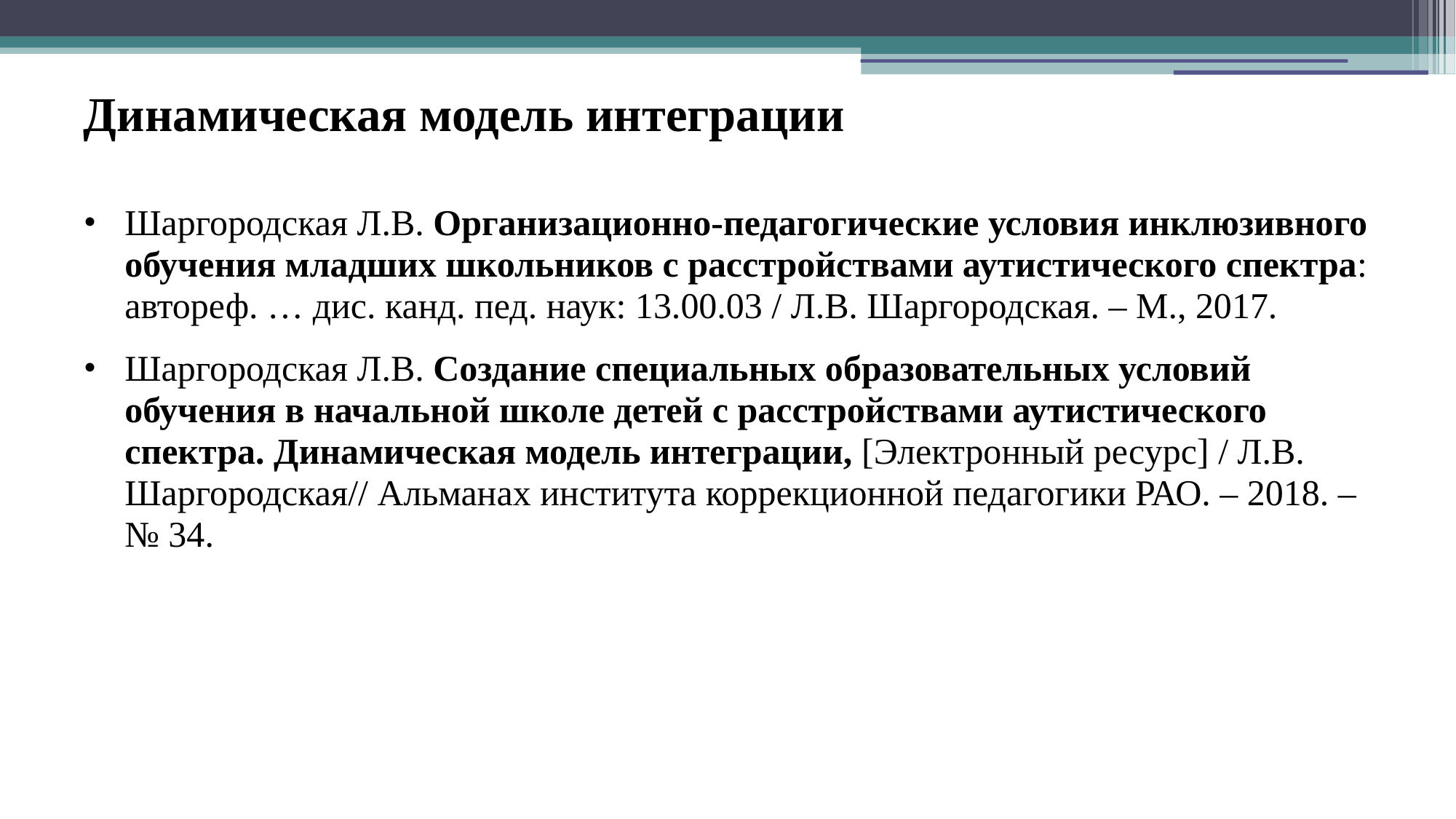

# Динамическая модель интеграции
Шаргородская Л.В. Организационно-педагогические условия инклюзивного обучения младших школьников с расстройствами аутистического спектра: автореф. … дис. канд. пед. наук: 13.00.03 / Л.В. Шаргородская. – М., 2017.
Шаргородская Л.В. Создание специальных образовательных условий обучения в начальной школе детей с расстройствами аутистического спектра. Динамическая модель интеграции, [Электронный ресурс] / Л.В. Шаргородская// Альманах института коррекционной педагогики РАО. – 2018. – № 34.